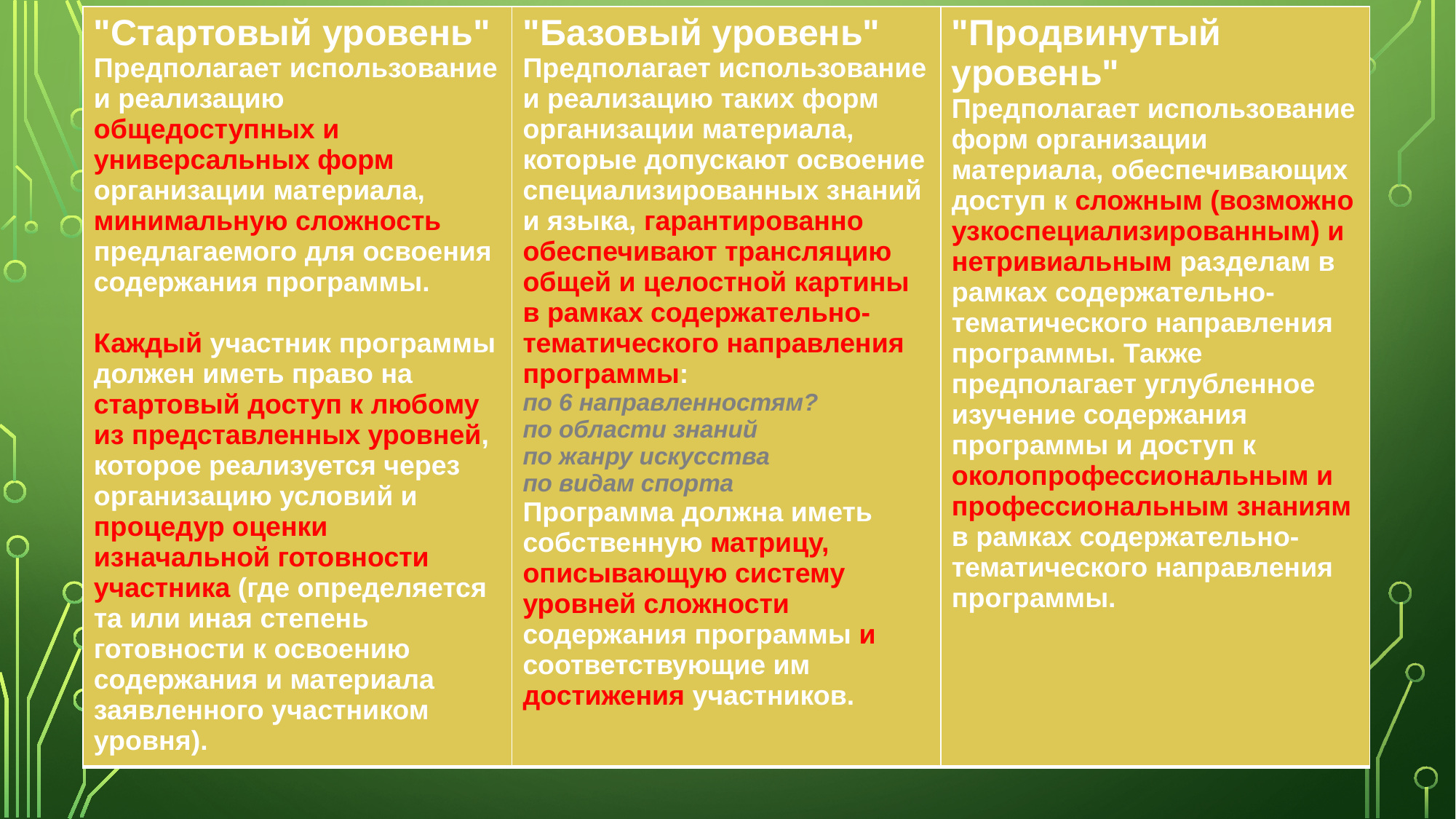

| "Стартовый уровень" Предполагает использование и реализацию общедоступных и универсальных форм организации материала, минимальную сложность предлагаемого для освоения содержания программы. Каждый участник программы должен иметь право на стартовый доступ к любому из представленных уровней, которое реализуется через организацию условий и процедур оценки изначальной готовности участника (где определяется та или иная степень готовности к освоению содержания и материала заявленного участником уровня). | "Базовый уровень" Предполагает использование и реализацию таких форм организации материала, которые допускают освоение специализированных знаний и языка, гарантированно обеспечивают трансляцию общей и целостной картины в рамках содержательно-тематического направления программы: по 6 направленностям? по области знаний по жанру искусства по видам спорта Программа должна иметь собственную матрицу, описывающую систему уровней сложности содержания программы и соответствующие им достижения участников. | "Продвинутый уровень" Предполагает использование форм организации материала, обеспечивающих доступ к сложным (возможно узкоспециализированным) и нетривиальным разделам в рамках содержательно-тематического направления программы. Также предполагает углубленное изучение содержания программы и доступ к околопрофессиональным и профессиональным знаниям в рамках содержательно-тематического направления программы. |
| --- | --- | --- |
#